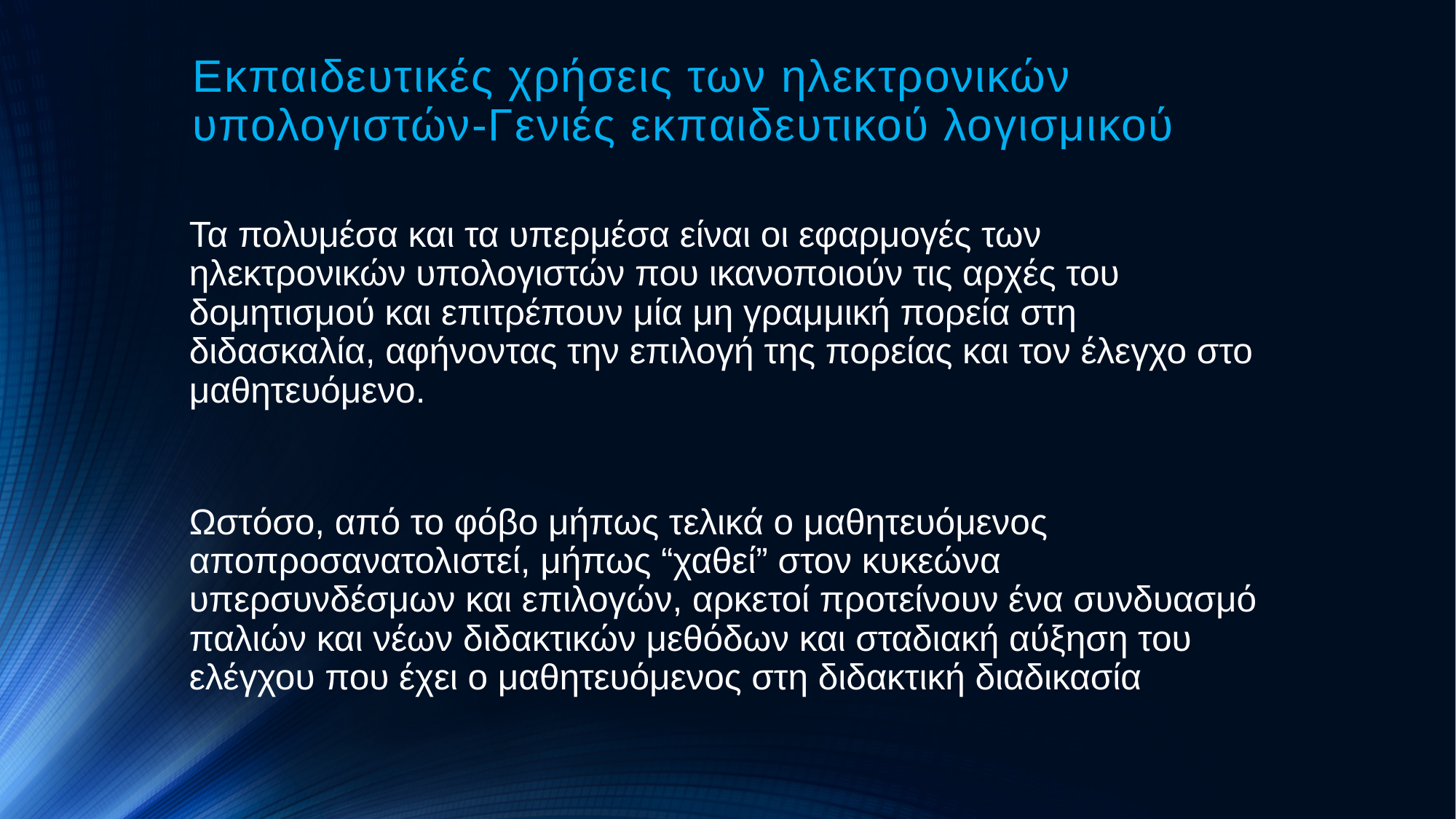

# Εκπαιδευτικές χρήσεις των ηλεκτρονικών υπολογιστών-Γενιές εκπαιδευτικού λογισμικού
Τα πολυμέσα και τα υπερμέσα είναι οι εφαρμογές των ηλεκτρονικών υπολογιστών που ικανοποιούν τις αρχές του δομητισμού και επιτρέπουν μία μη γραμμική πορεία στη διδασκαλία, αφήνοντας την επιλογή της πορείας και τον έλεγχο στο μαθητευόμενο.

Ωστόσο, από το φόβο μήπως τελικά ο μαθητευόμενος αποπροσανατολιστεί, μήπως “χαθεί” στον κυκεώνα υπερσυνδέσμων και επιλογών, αρκετοί προτείνουν ένα συνδυασμό παλιών και νέων διδακτικών μεθόδων και σταδιακή αύξηση του ελέγχου που έχει ο μαθητευόμενος στη διδακτική διαδικασία